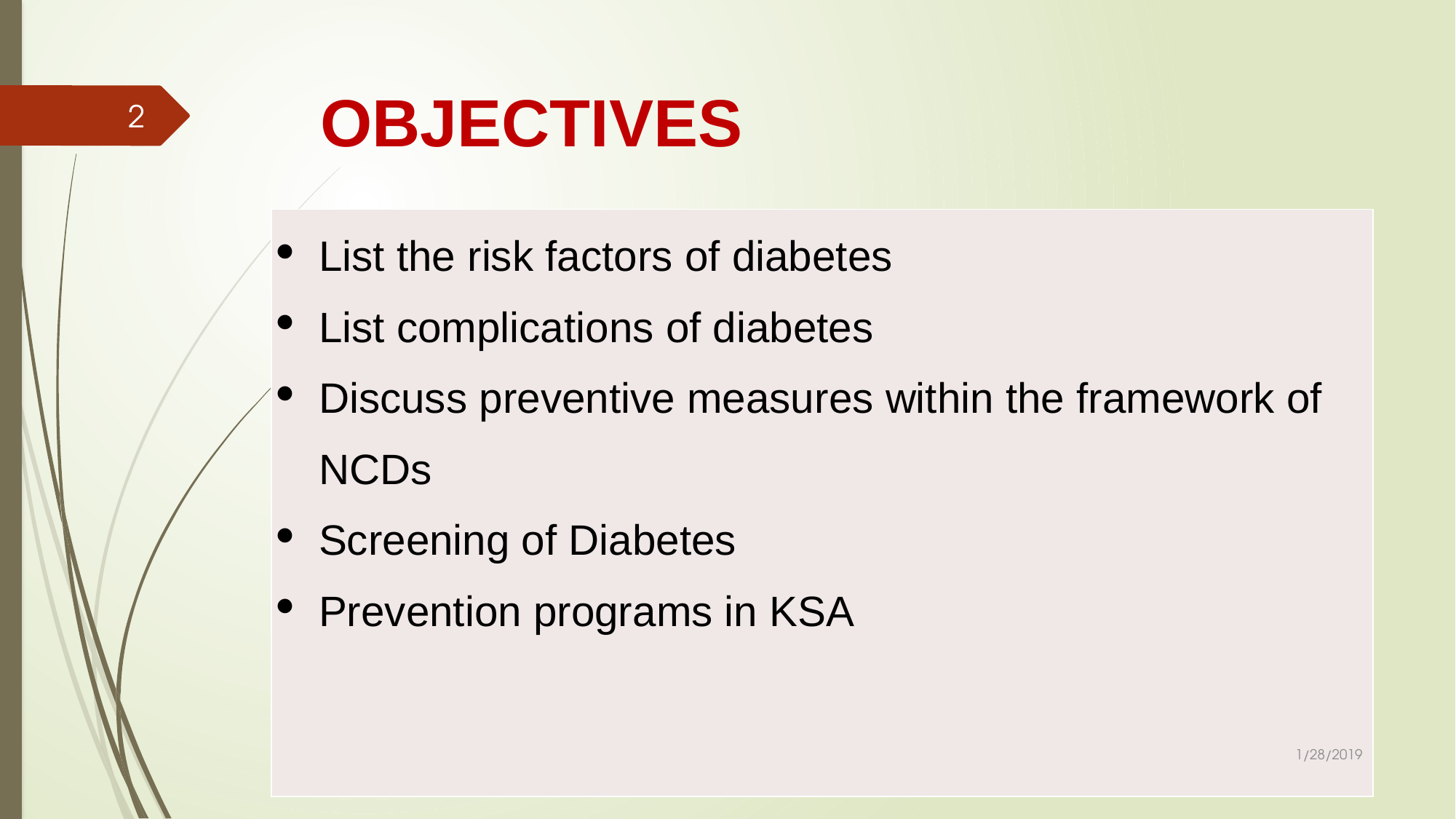

# OBJECTIVES
2
| List the risk factors of diabetes​ List complications of diabetes ​ Discuss preventive measures within the framework of NCDs​ Screening of Diabetes Prevention programs in KSA |
| --- |
1/28/2019